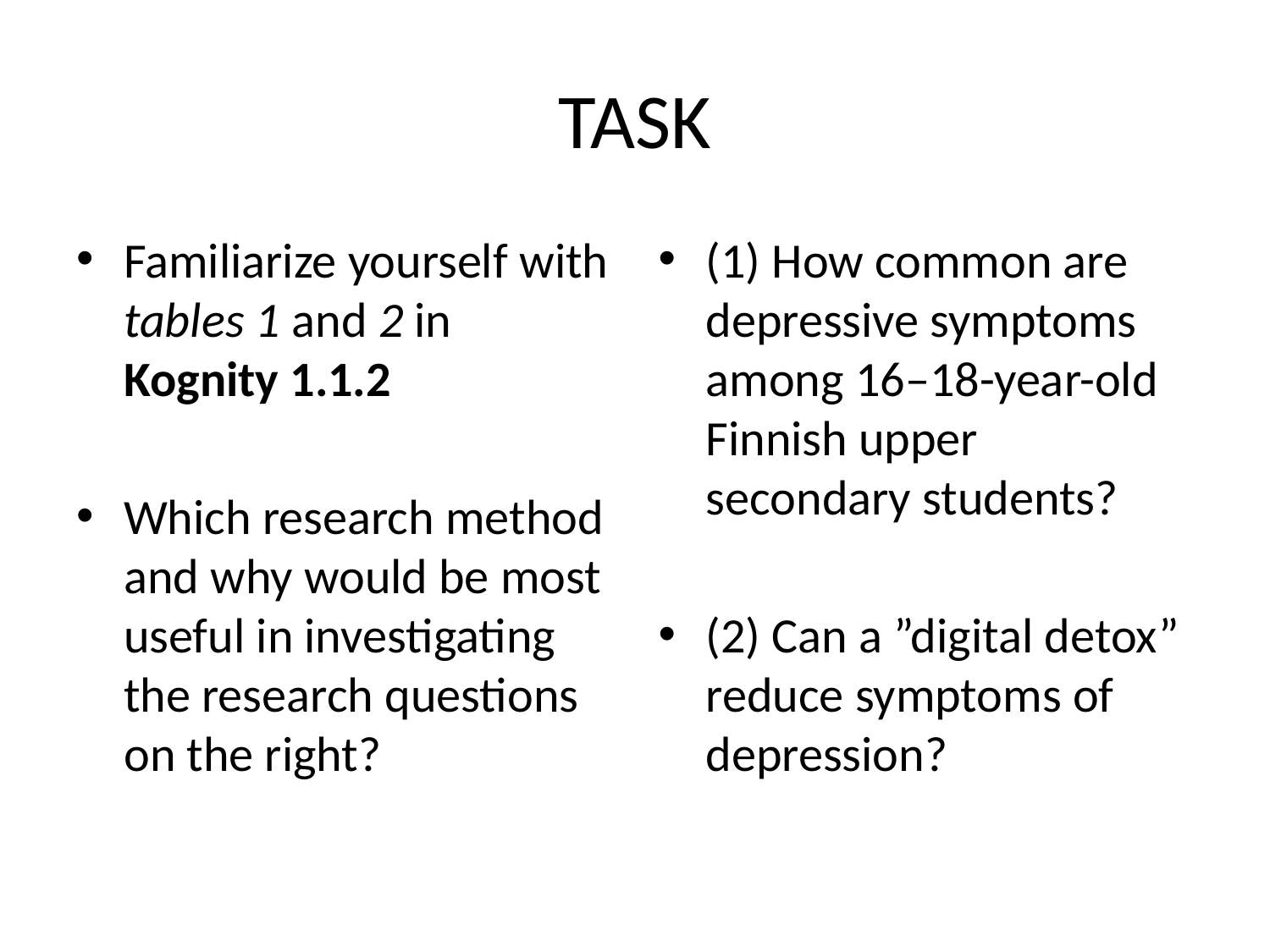

# TASK
Familiarize yourself with tables 1 and 2 in Kognity 1.1.2

Which research method and why would be most useful in investigating the research questions on the right?
(1) How common are depressive symptoms among 16–18-year-old Finnish upper secondary students?

(2) Can a ”digital detox” reduce symptoms of depression?